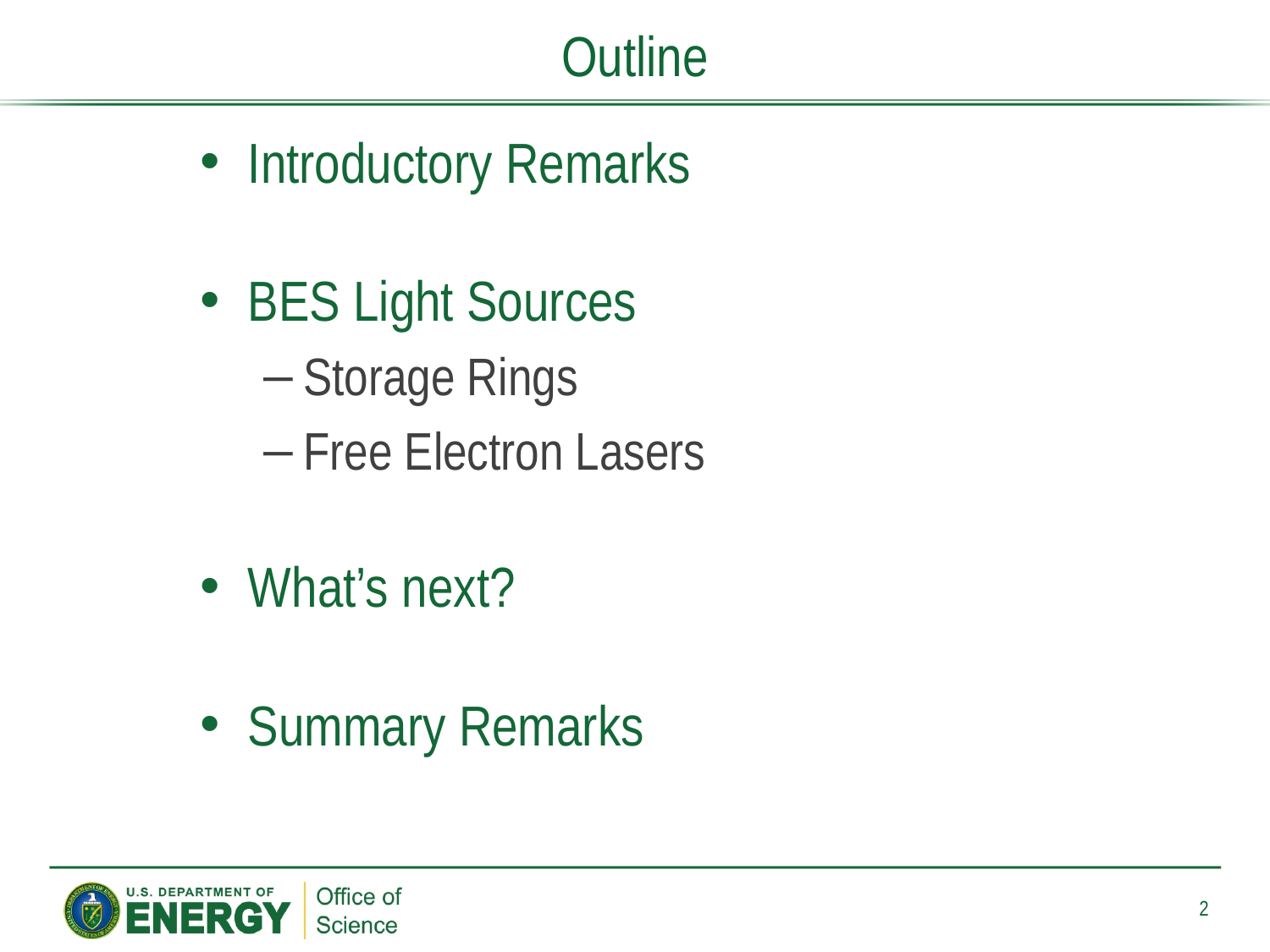

# Outline
Introductory Remarks

BES Light Sources
Storage Rings
Free Electron Lasers

What’s next?

Summary Remarks

2